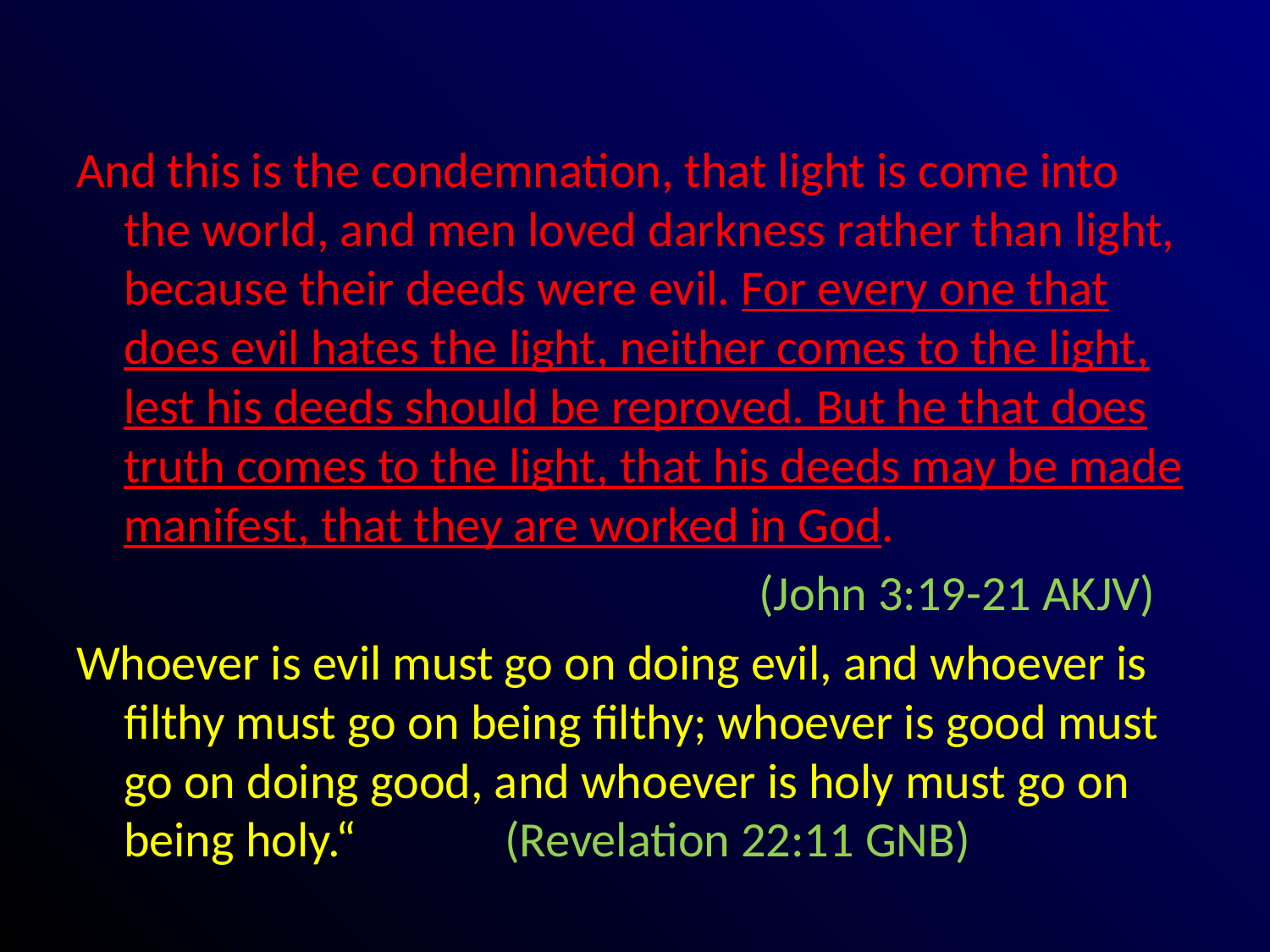

#
And this is the condemnation, that light is come into the world, and men loved darkness rather than light, because their deeds were evil. For every one that does evil hates the light, neither comes to the light, lest his deeds should be reproved. But he that does truth comes to the light, that his deeds may be made manifest, that they are worked in God.
						(John 3:19-21 AKJV)
Whoever is evil must go on doing evil, and whoever is filthy must go on being filthy; whoever is good must go on doing good, and whoever is holy must go on being holy.“ 		(Revelation 22:11 GNB)